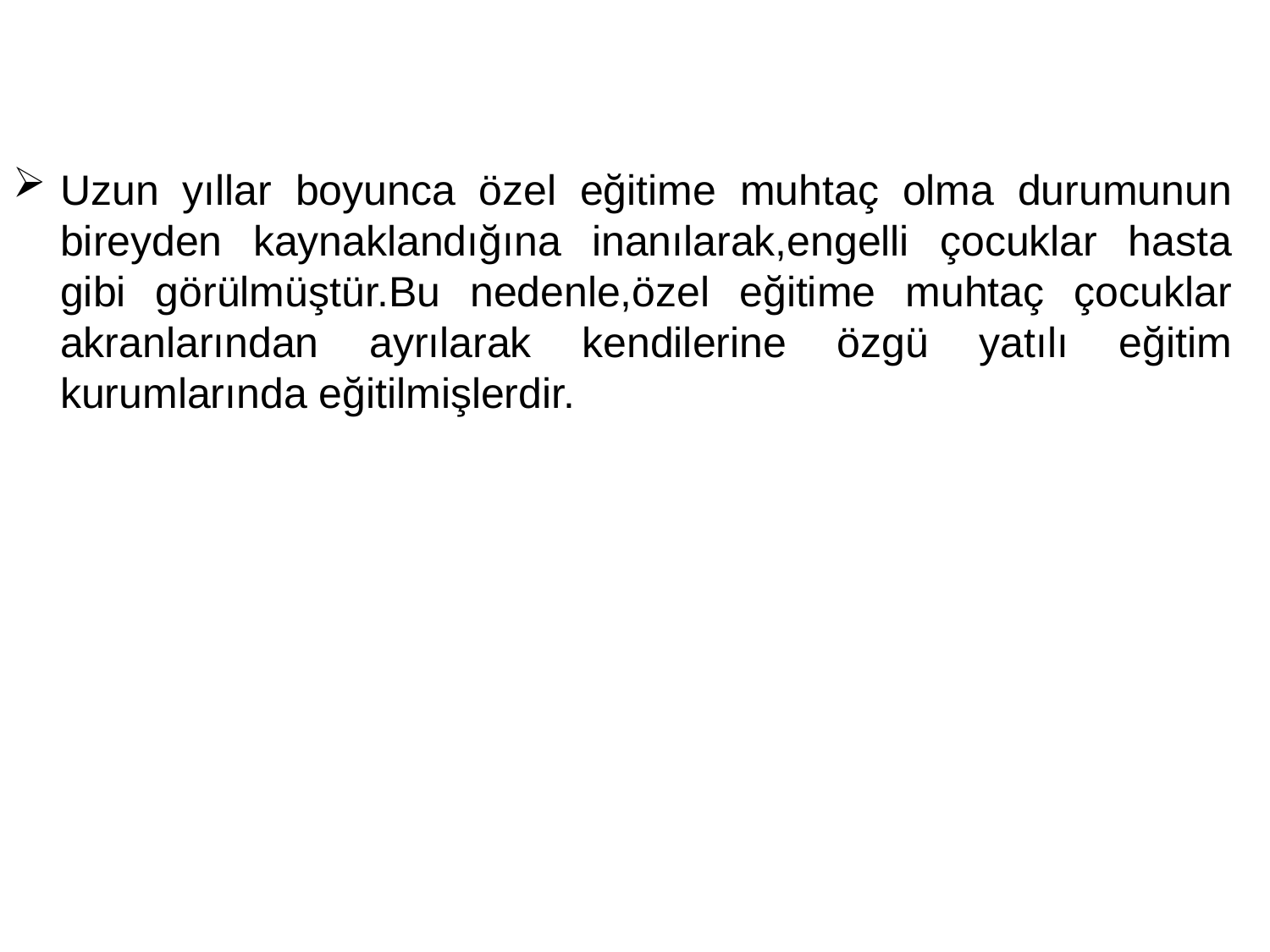

Uzun yıllar boyunca özel eğitime muhtaç olma durumunun bireyden kaynaklandığına inanılarak,engelli çocuklar hasta gibi görülmüştür.Bu nedenle,özel eğitime muhtaç çocuklar akranlarından ayrılarak kendilerine özgü yatılı eğitim kurumlarında eğitilmişlerdir.